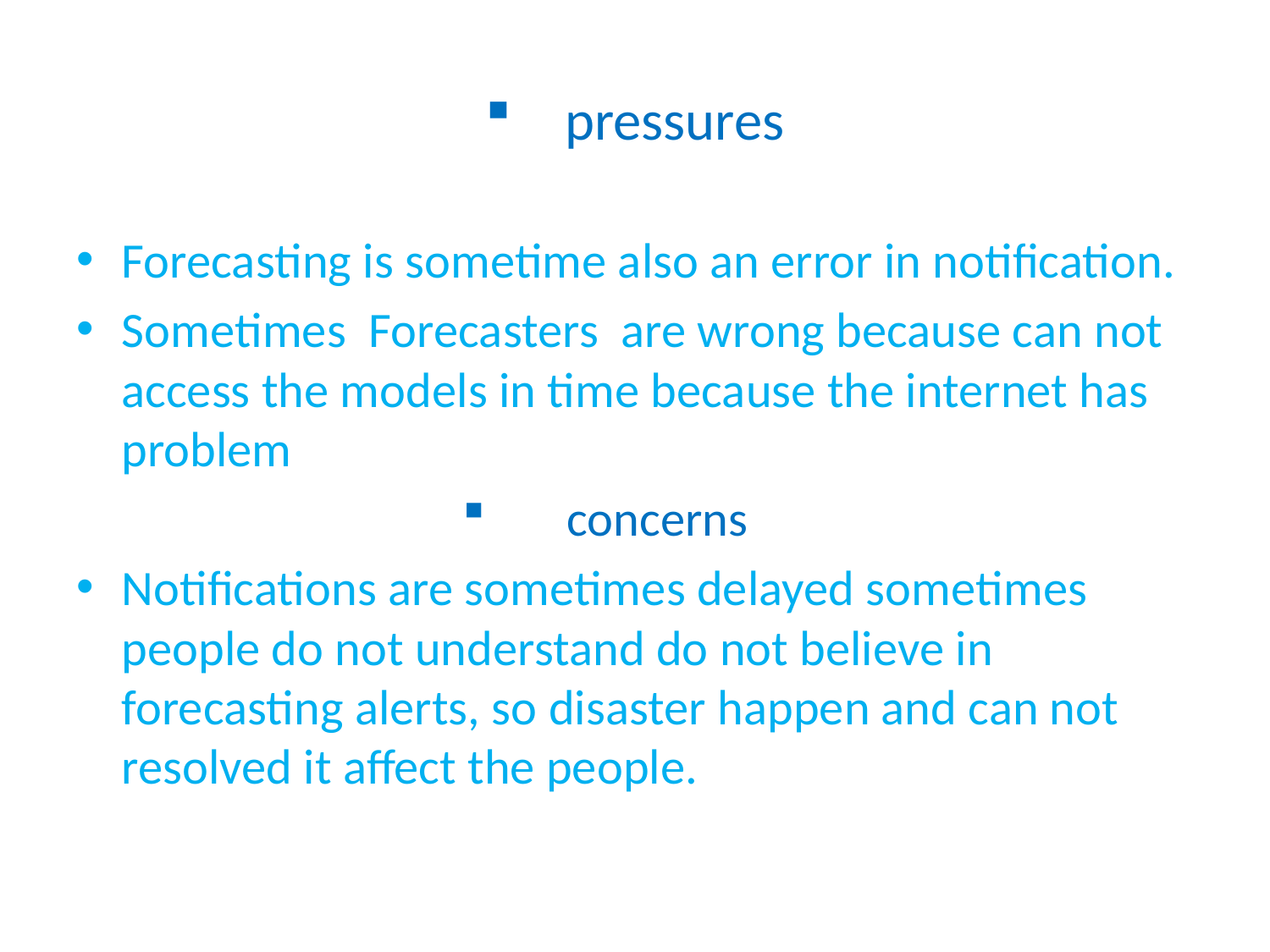

# pressures
Forecasting is sometime also an error in notification.
Sometimes  Forecasters  are wrong because can not access the models in time because the internet has problem
concerns
Notifications are sometimes delayed sometimes people do not understand do not believe in forecasting alerts, so disaster happen and can not resolved it affect the people.